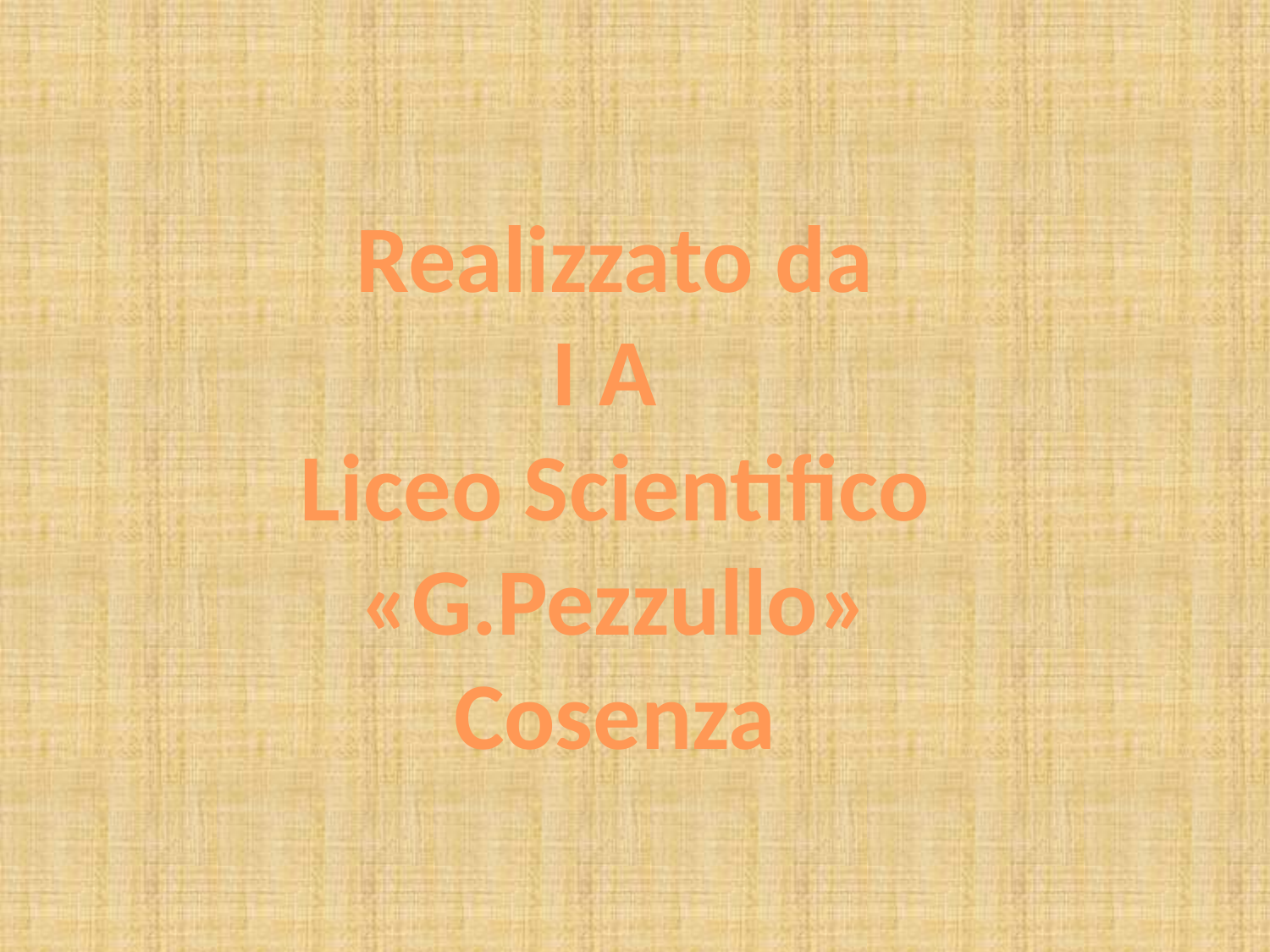

Realizzato da
I A
Liceo Scientifico
«G.Pezzullo»
Cosenza